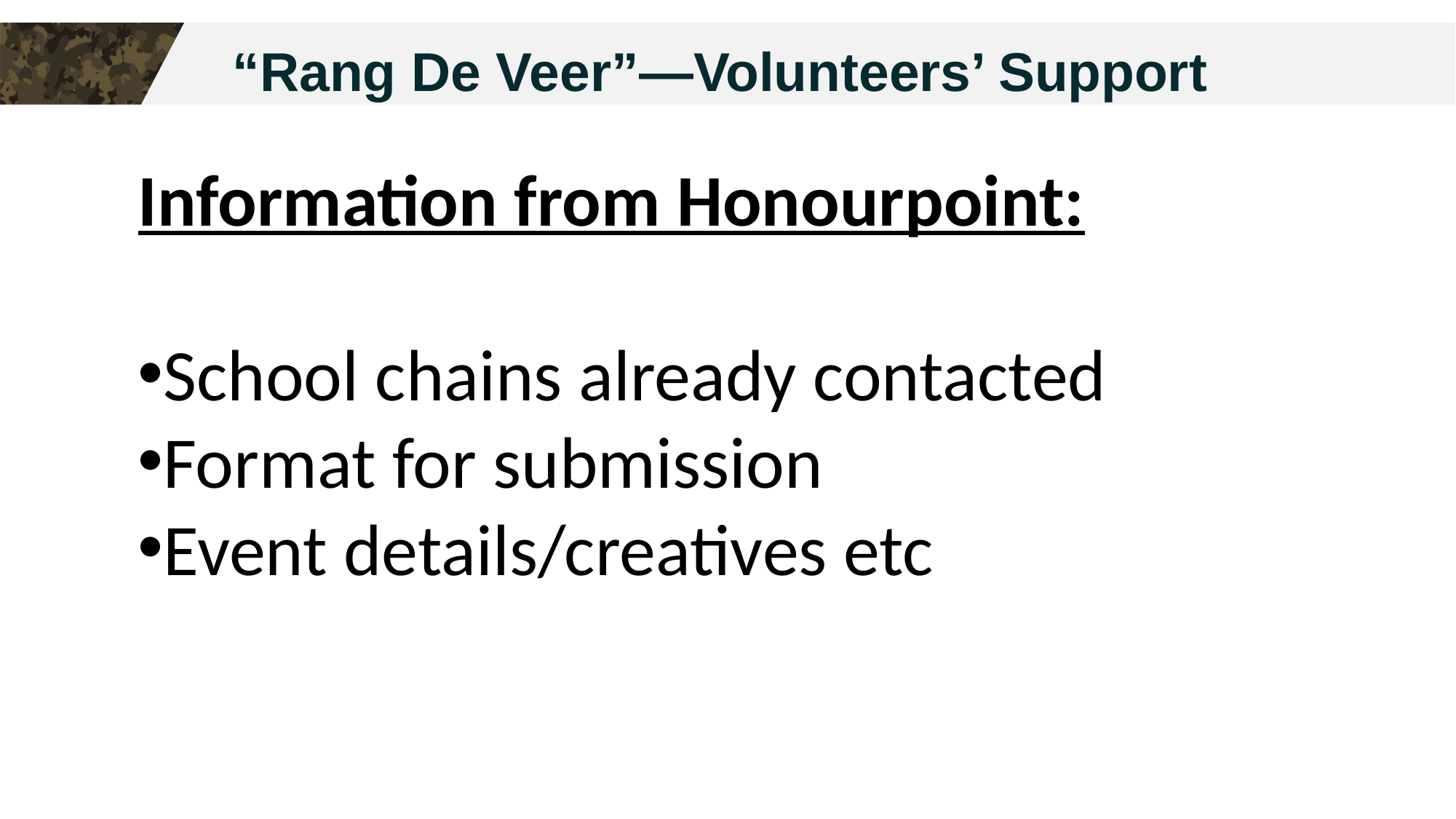

“Rang De Veer”—Volunteers’ Support
Information from Honourpoint:

School chains already contacted
Format for submission
Event details/creatives etc